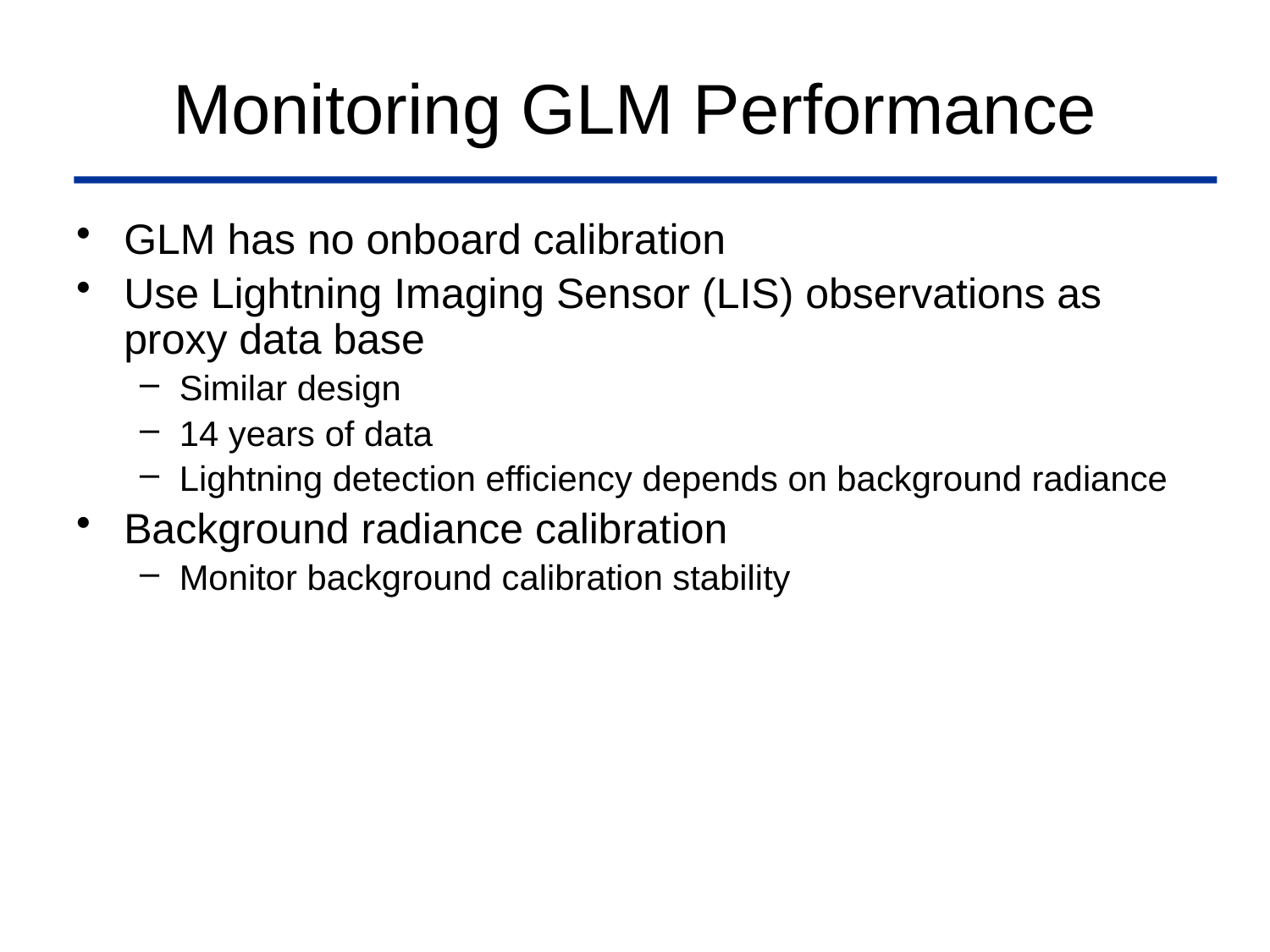

# Monitoring GLM Performance

GLM has no onboard calibration
Use Lightning Imaging Sensor (LIS) observations as proxy data base
Similar design
14 years of data
Lightning detection efficiency depends on background radiance
Background radiance calibration
Monitor background calibration stability